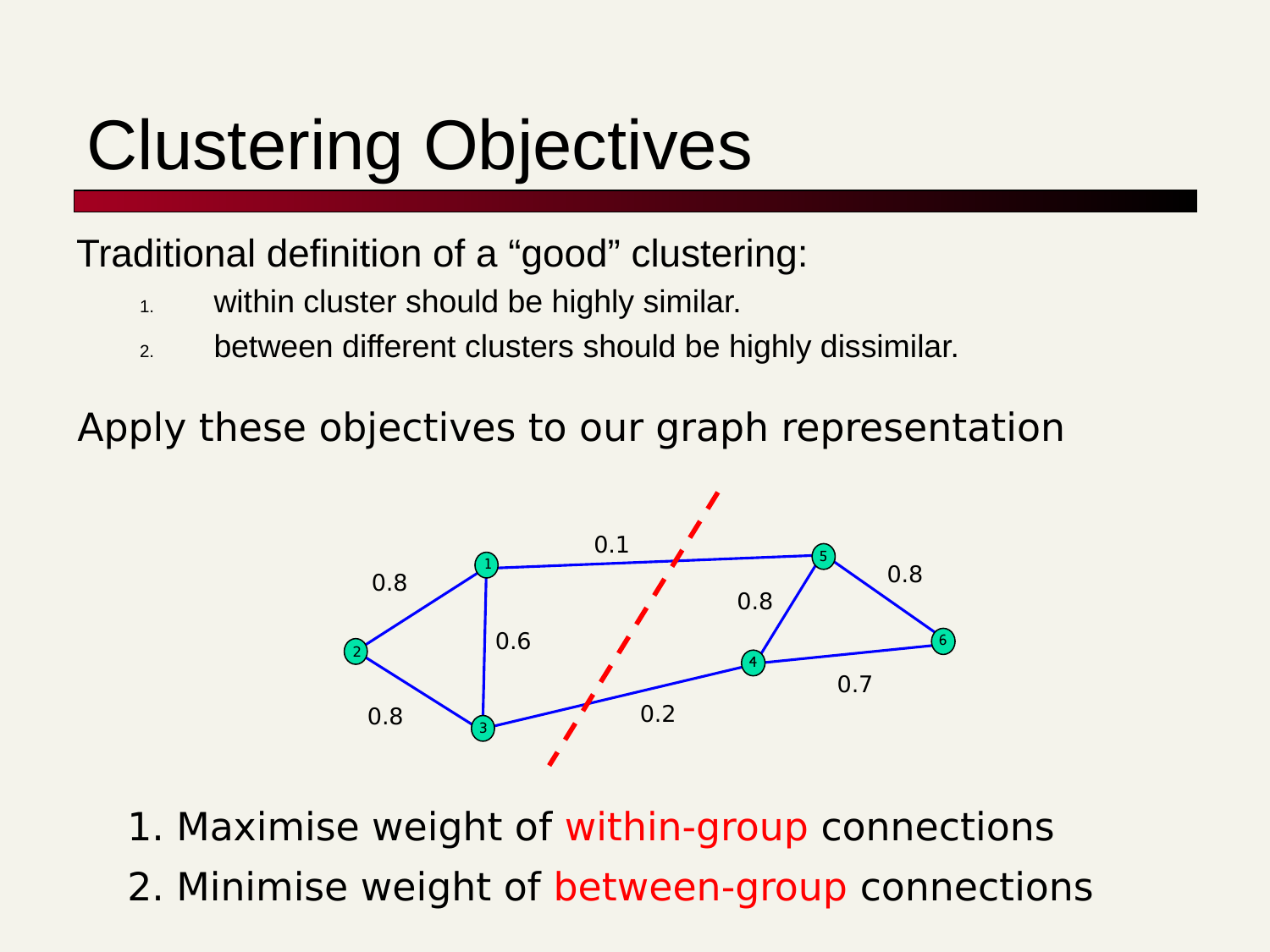

# Clustering Objectives
Traditional definition of a “good” clustering:
within cluster should be highly similar.
between different clusters should be highly dissimilar.
Apply these objectives to our graph representation

0.1

5

0.8

1

0.8

0.8
0.6

6

2

4
0.7

0.2
0.8

3
1. Maximise weight of within-group connections
2. Minimise weight of between-group connections